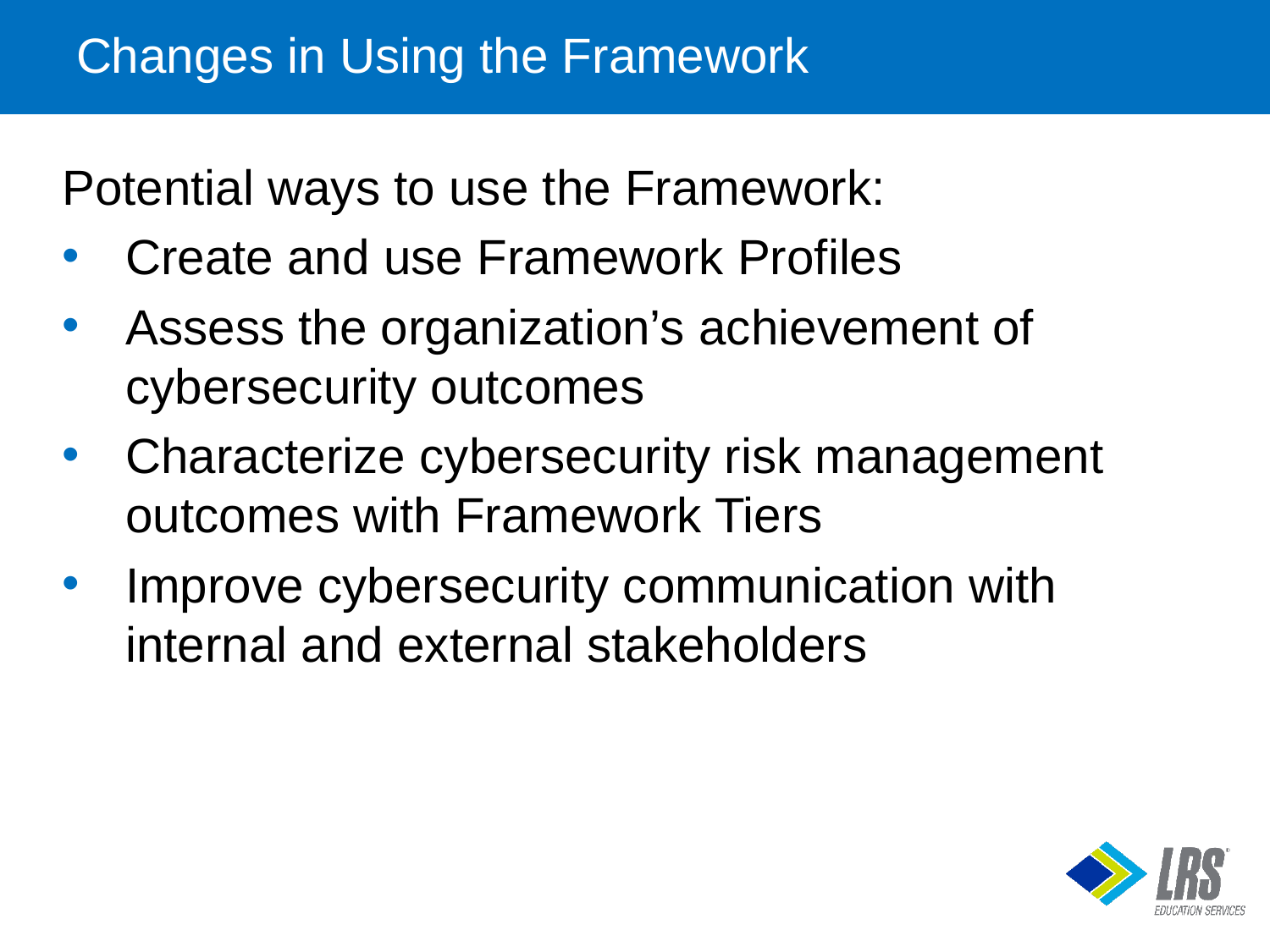

# Changes in Using the Framework
Potential ways to use the Framework:
Create and use Framework Profiles
Assess the organization’s achievement of cybersecurity outcomes
Characterize cybersecurity risk management outcomes with Framework Tiers
Improve cybersecurity communication with internal and external stakeholders